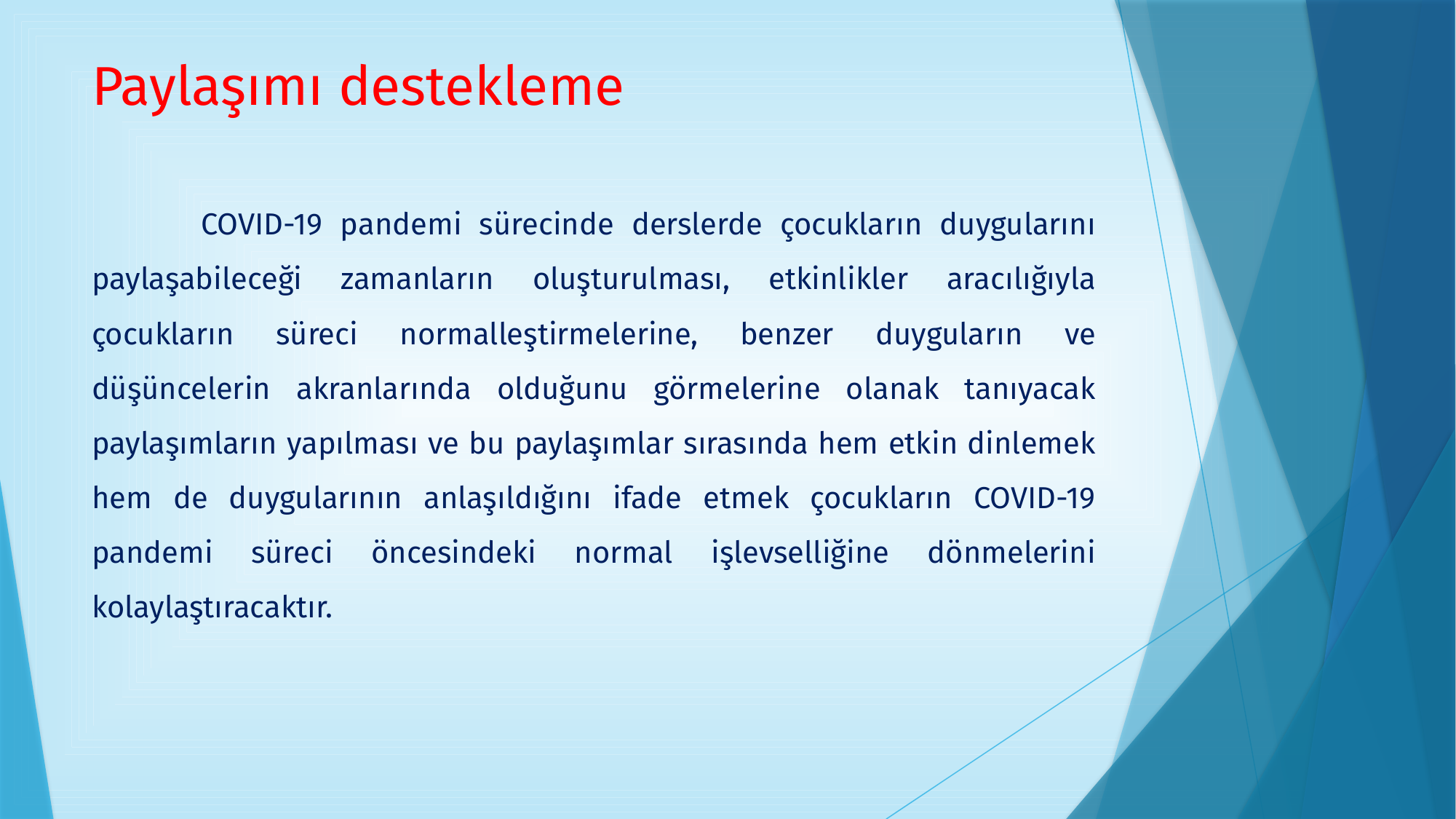

# Paylaşımı destekleme
	COVID-19 pandemi sürecinde derslerde çocukların duygularını paylaşabileceği zamanların oluşturulması, etkinlikler aracılığıyla çocukların süreci normalleştirmelerine, benzer duyguların ve düşüncelerin akranlarında olduğunu görmelerine olanak tanıyacak paylaşımların yapılması ve bu paylaşımlar sırasında hem etkin dinlemek hem de duygularının anlaşıldığını ifade etmek çocukların COVID-19 pandemi süreci öncesindeki normal işlevselliğine dönmelerini kolaylaştıracaktır.